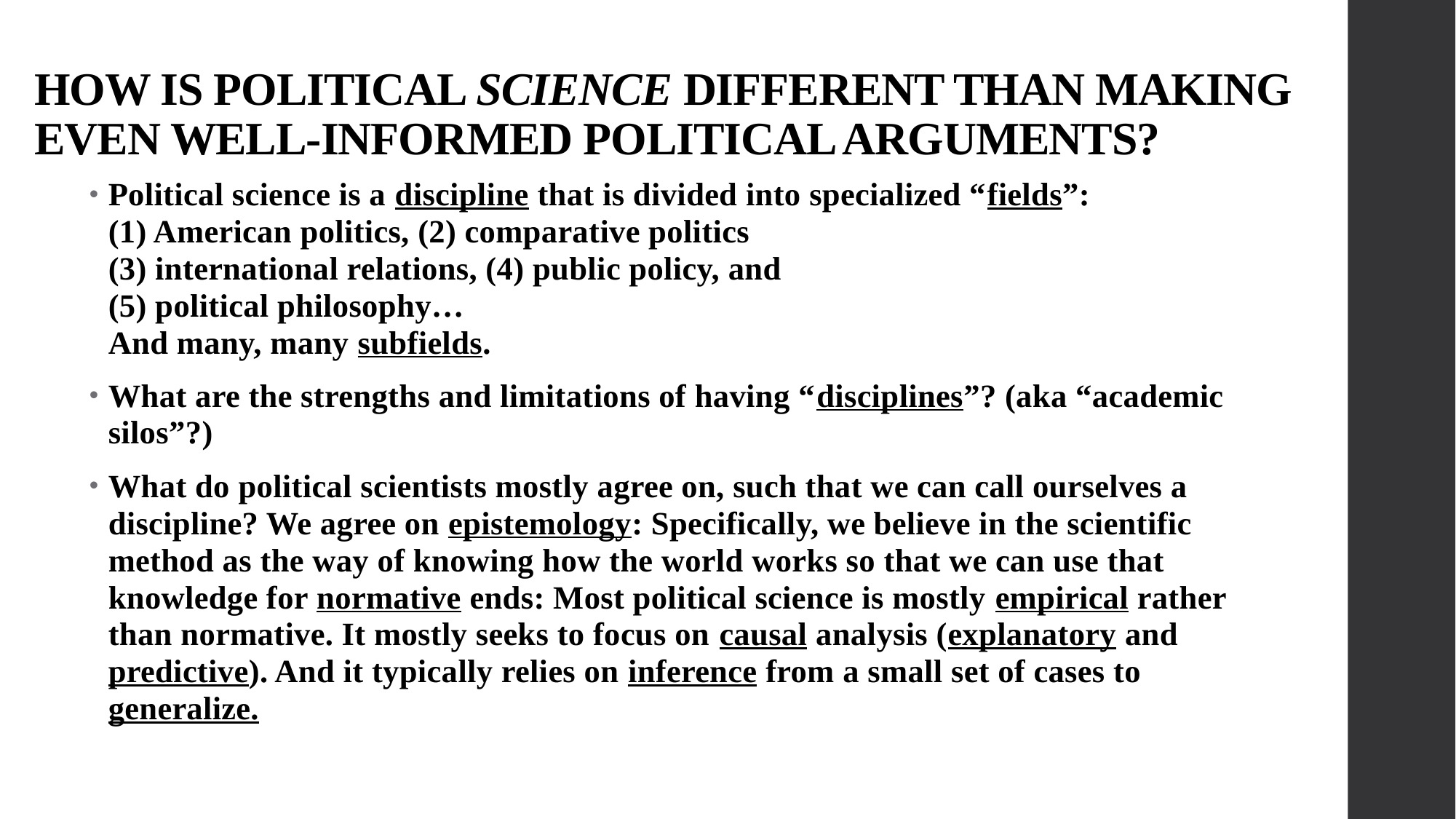

# HOW IS POLITICAL SCIENCE DIFFERENT THAN MAKING EVEN WELL-INFORMED POLITICAL ARGUMENTS?
Political science is a discipline that is divided into specialized “fields”:
(1) American politics, (2) comparative politics
(3) international relations, (4) public policy, and
(5) political philosophy…
And many, many subfields.
What are the strengths and limitations of having “disciplines”? (aka “academic silos”?)
What do political scientists mostly agree on, such that we can call ourselves a discipline? We agree on epistemology: Specifically, we believe in the scientific method as the way of knowing how the world works so that we can use that knowledge for normative ends: Most political science is mostly empirical rather than normative. It mostly seeks to focus on causal analysis (explanatory and predictive). And it typically relies on inference from a small set of cases to generalize.